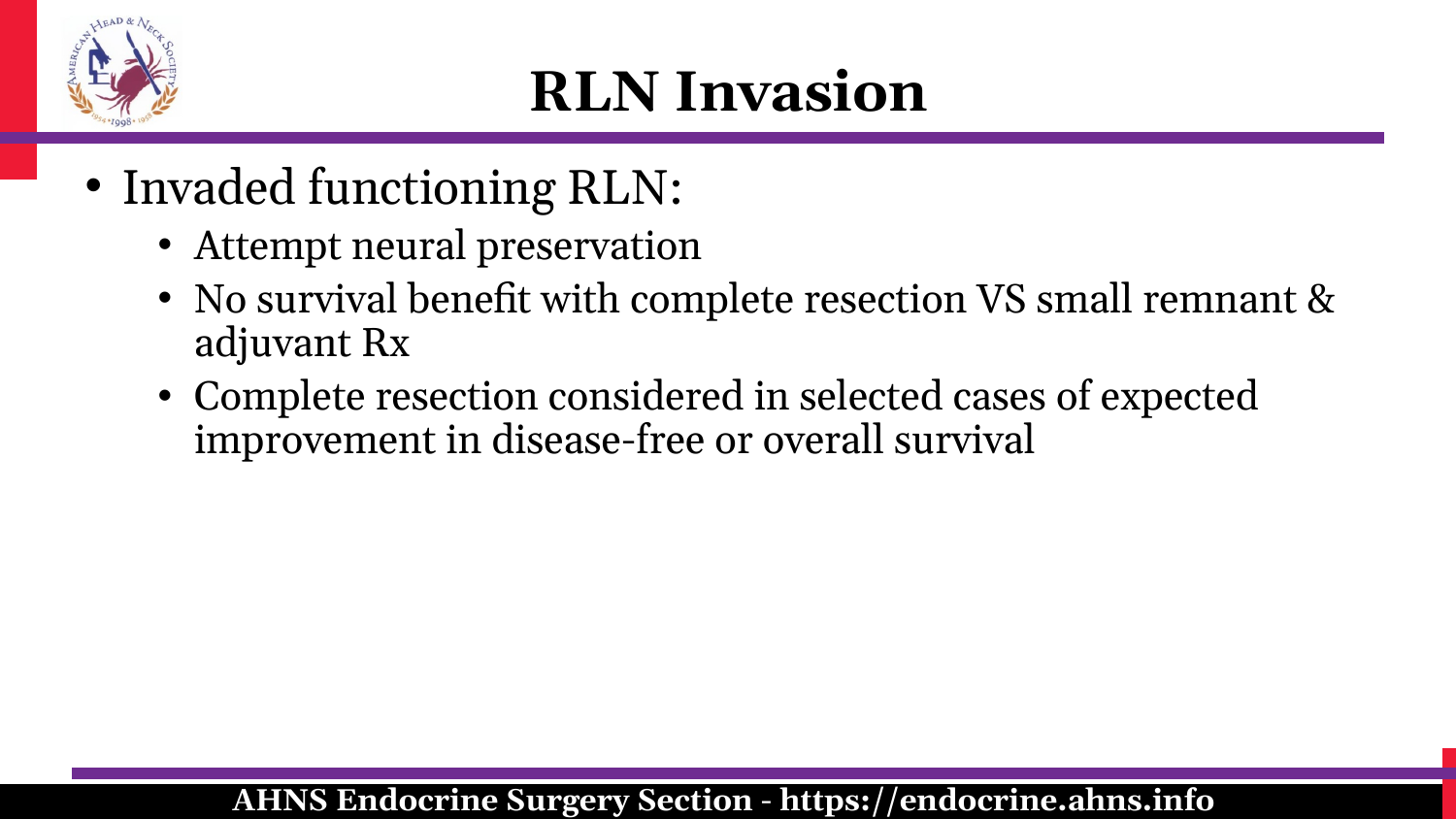

RLN Invasion

Invaded functioning RLN:
Attempt neural preservation
No survival benefit with complete resection VS small remnant & adjuvant Rx
Complete resection considered in selected cases of expected improvement in disease-free or overall survival